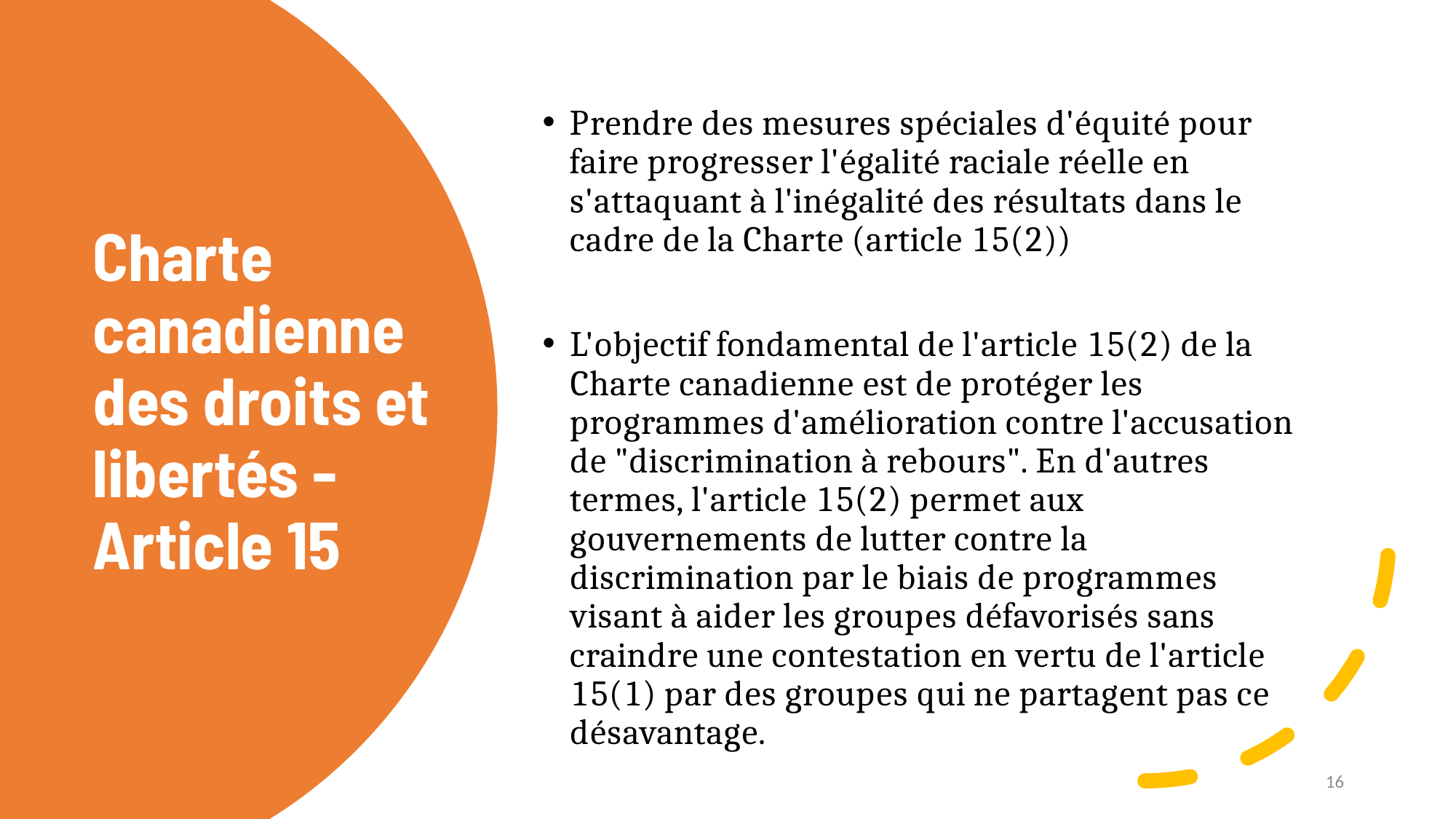

Prendre des mesures spéciales d'équité pour faire progresser l'égalité raciale réelle en s'attaquant à l'inégalité des résultats dans le cadre de la Charte (article 15(2))

L'objectif fondamental de l'article 15(2) de la Charte canadienne est de protéger les programmes d'amélioration contre l'accusation de "discrimination à rebours". En d'autres termes, l'article 15(2) permet aux gouvernements de lutter contre la discrimination par le biais de programmes visant à aider les groupes défavorisés sans craindre une contestation en vertu de l'article 15(1) par des groupes qui ne partagent pas ce désavantage.
# Charte canadienne des droits et libertés - Article 15

16